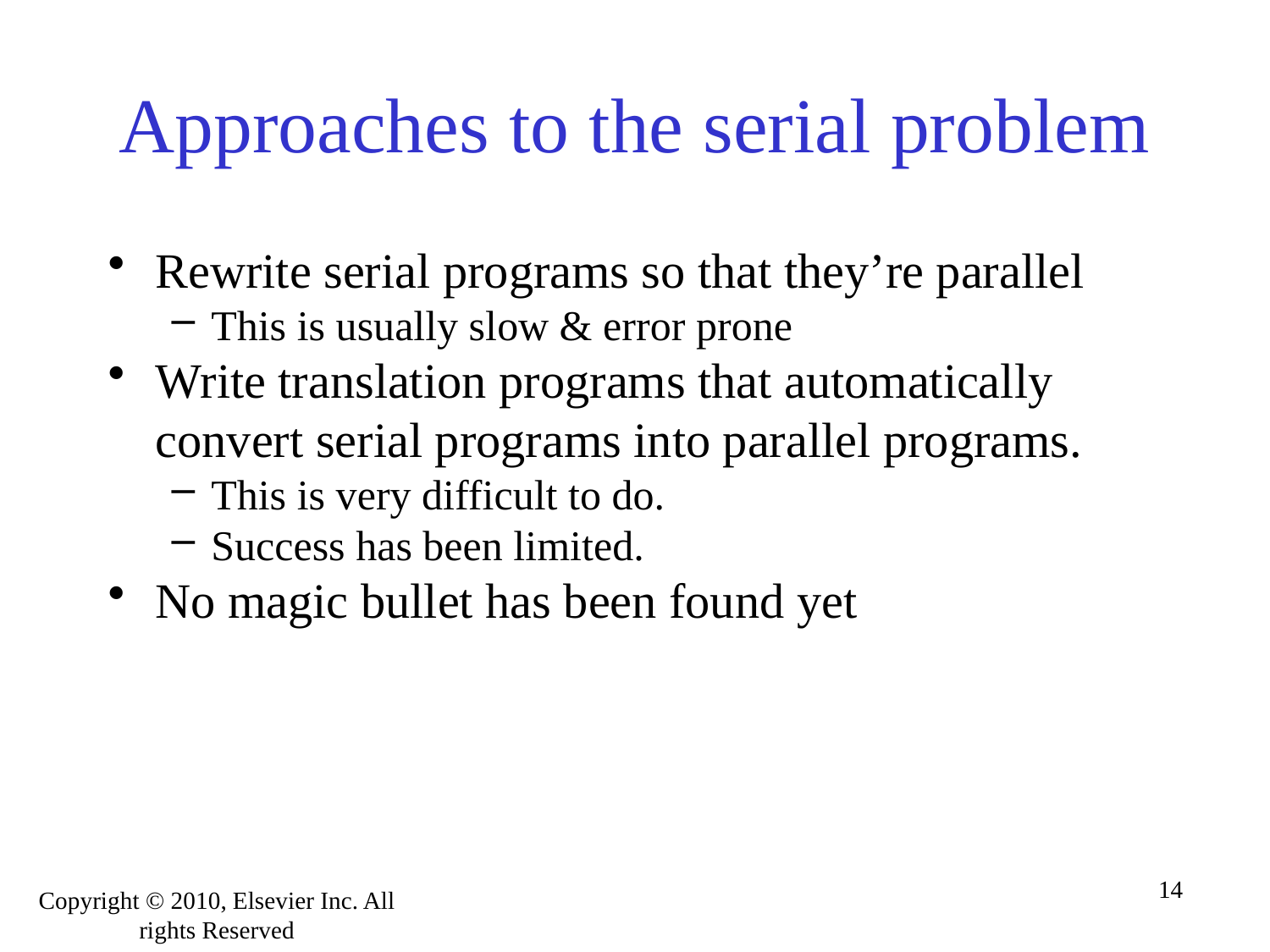

# Approaches to the serial problem
Rewrite serial programs so that they’re parallel
This is usually slow & error prone
Write translation programs that automatically convert serial programs into parallel programs.
This is very difficult to do.
Success has been limited.
No magic bullet has been found yet
Copyright © 2010, Elsevier Inc. All rights Reserved